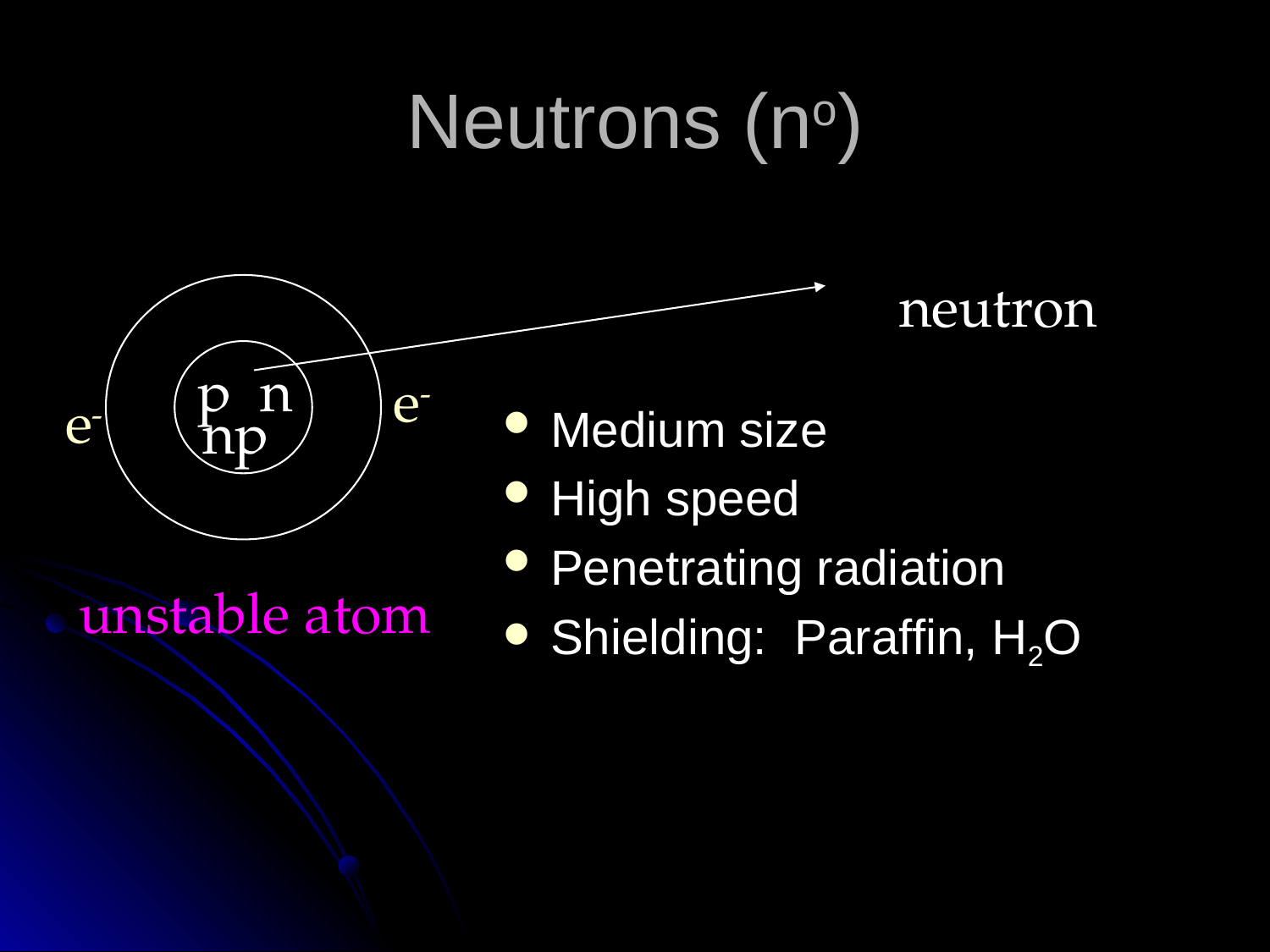

# Neutrons (no)
neutron

p  n
e-
e-
np
Medium size
High speed
Penetrating radiation
Shielding:  Paraffin, H2O
unstable atom